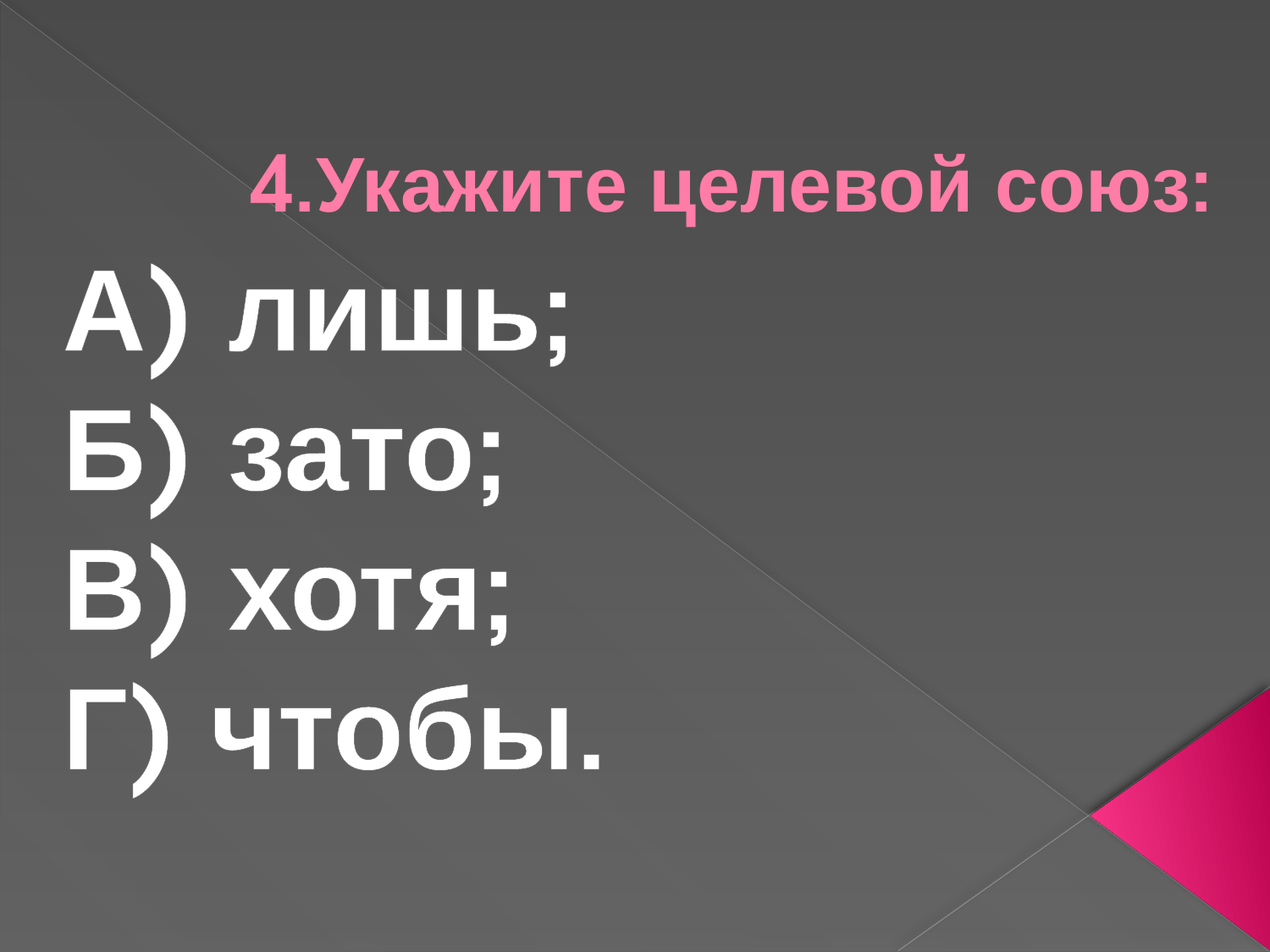

# 4.Укажите целевой союз:
А) лишь;
Б) зато;
В) хотя;
Г) чтобы.